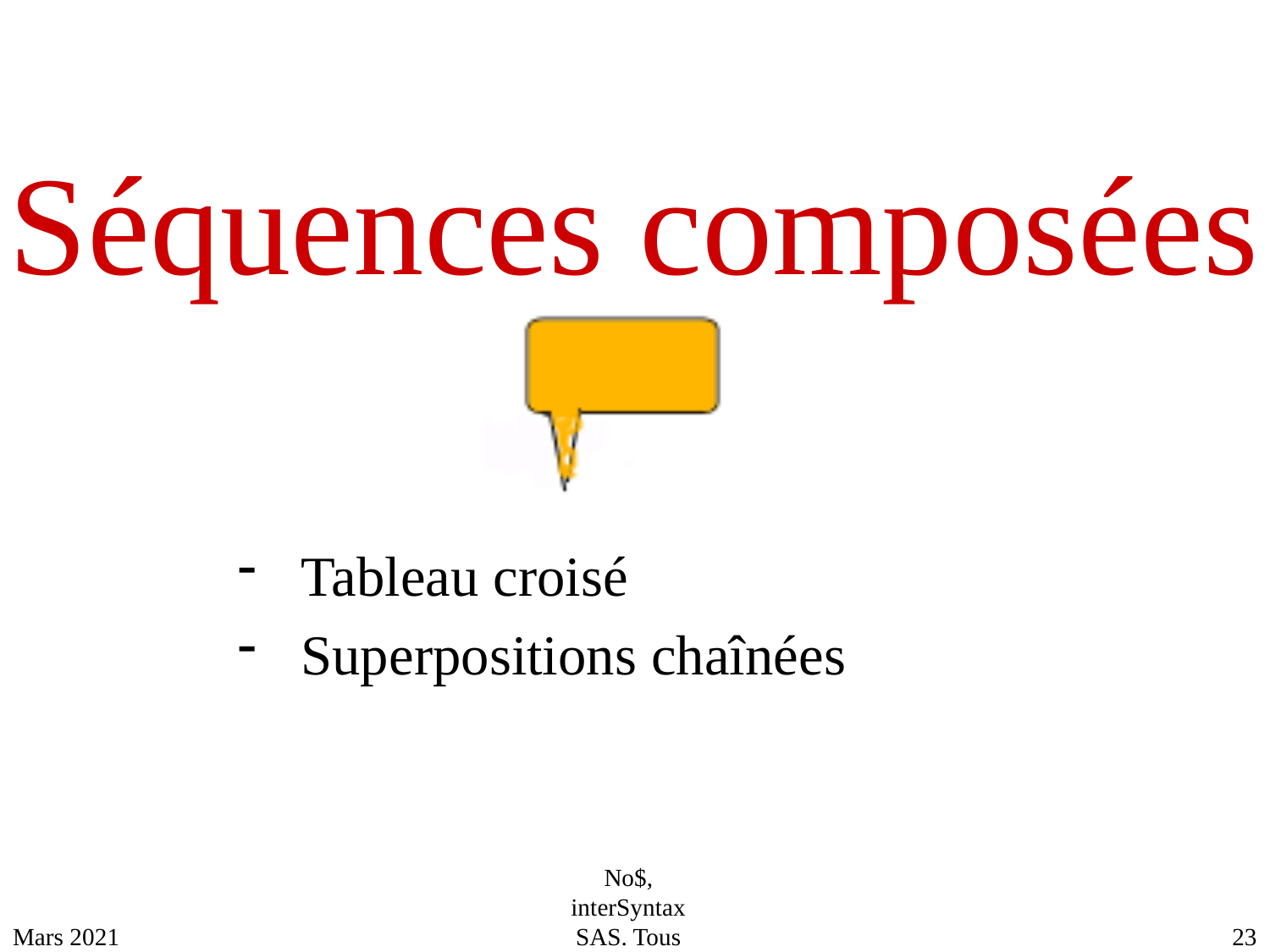

# Séquences composées
Tableau croisé
Superpositions chaînées
No$, interSyntax SAS. Tous droits réservés.
Mars 2021
23